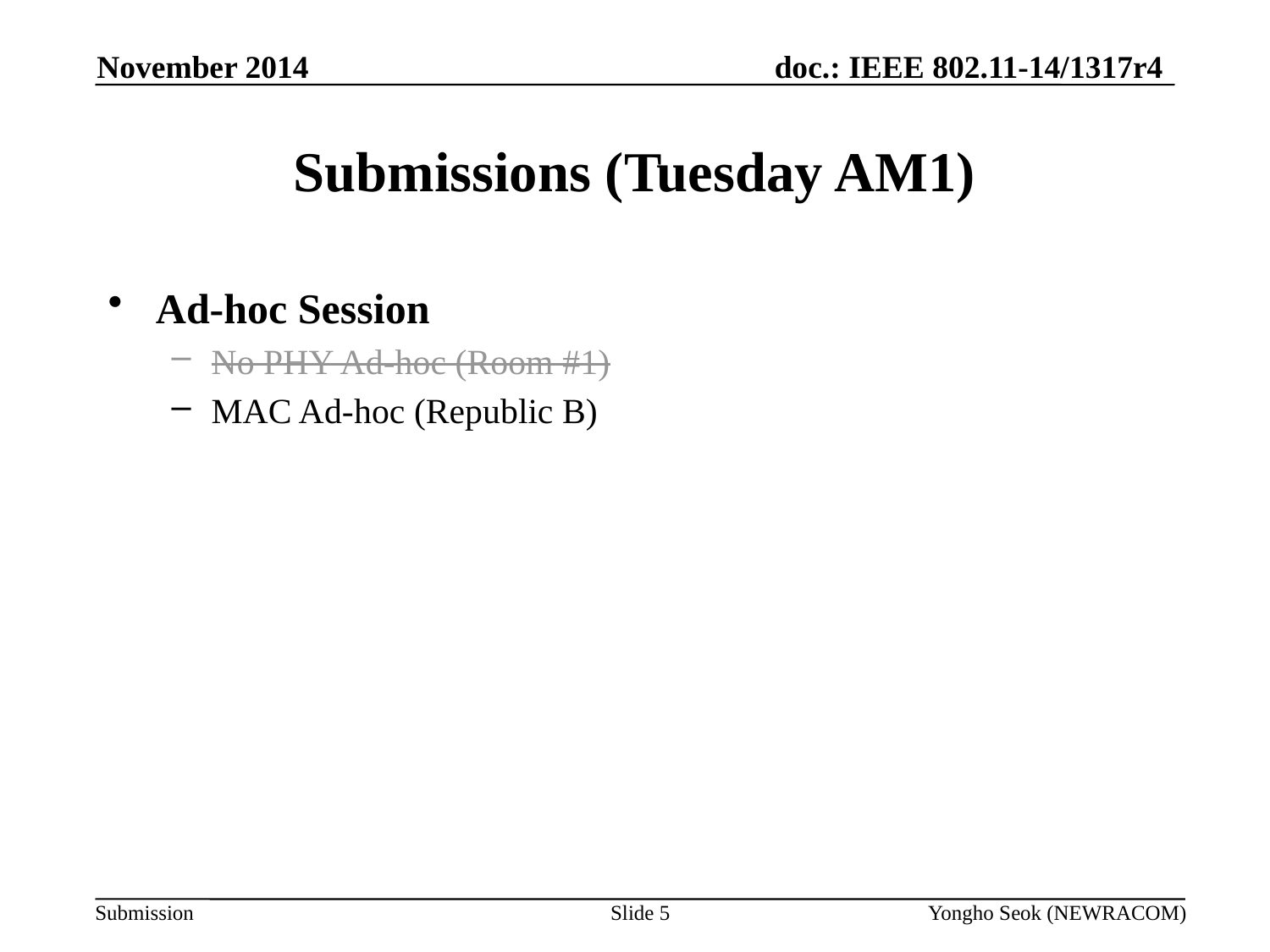

November 2014
# Submissions (Tuesday AM1)
Ad-hoc Session
No PHY Ad-hoc (Room #1)
MAC Ad-hoc (Republic B)

Slide 5
Yongho Seok (NEWRACOM)